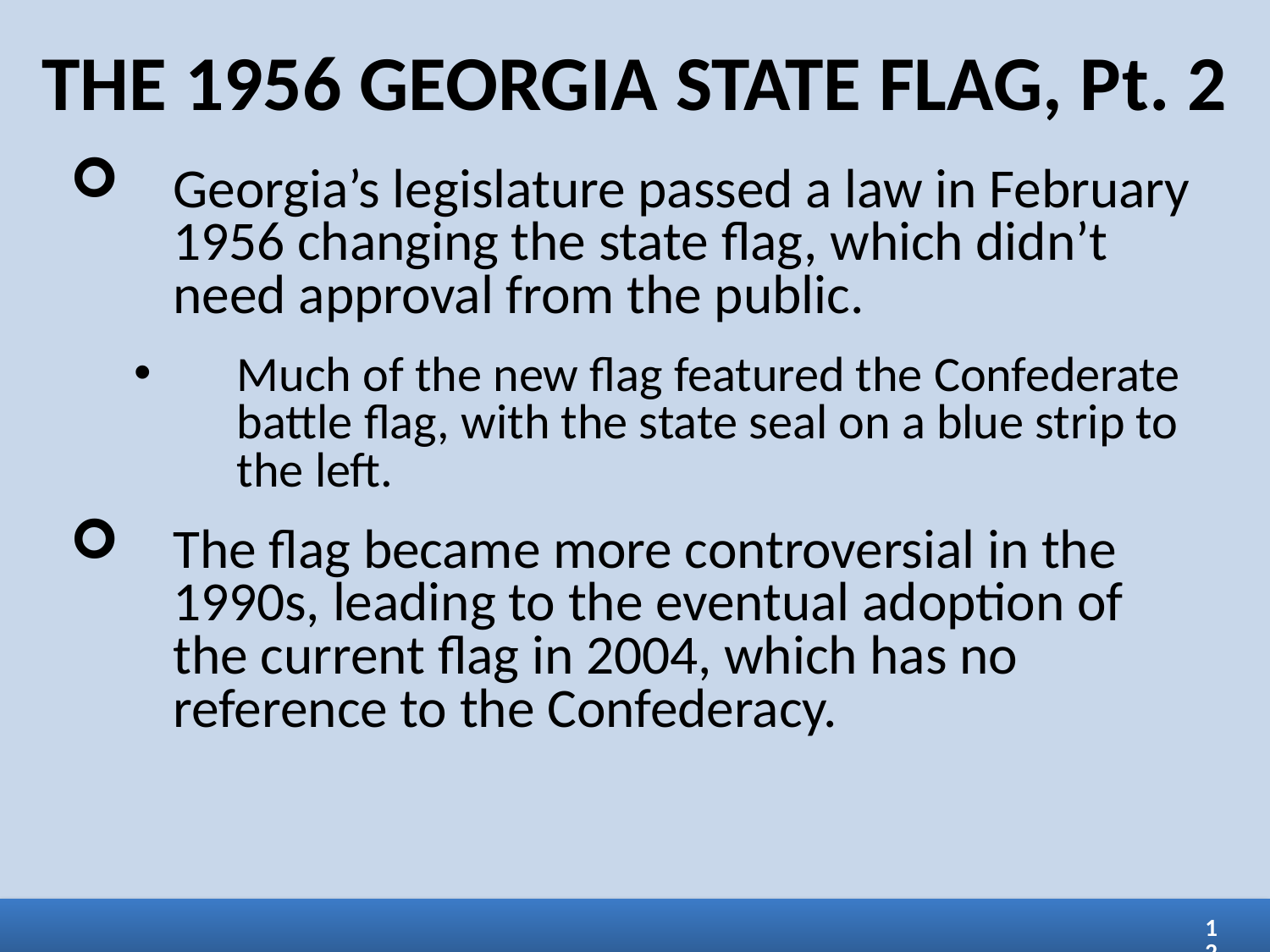

THE 1956 GEORGIA STATE FLAG, Pt. 2
Georgia’s legislature passed a law in February 1956 changing the state flag, which didn’t need approval from the public.
Much of the new flag featured the Confederate battle flag, with the state seal on a blue strip to the left.
The flag became more controversial in the 1990s, leading to the eventual adoption of the current flag in 2004, which has no reference to the Confederacy.
12